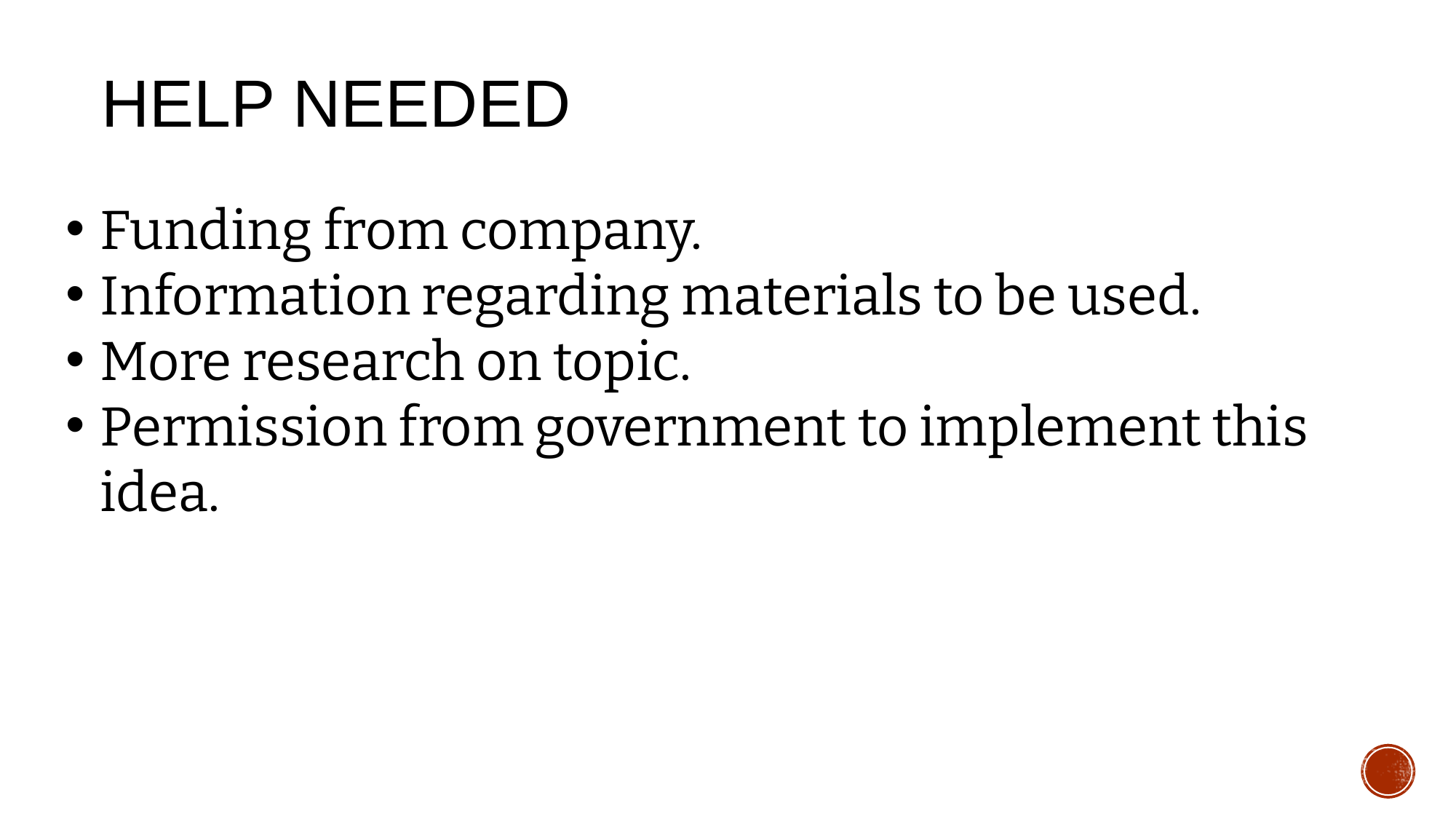

HELP NEEDED
Funding from company.
Information regarding materials to be used.
More research on topic.
Permission from government to implement this idea.